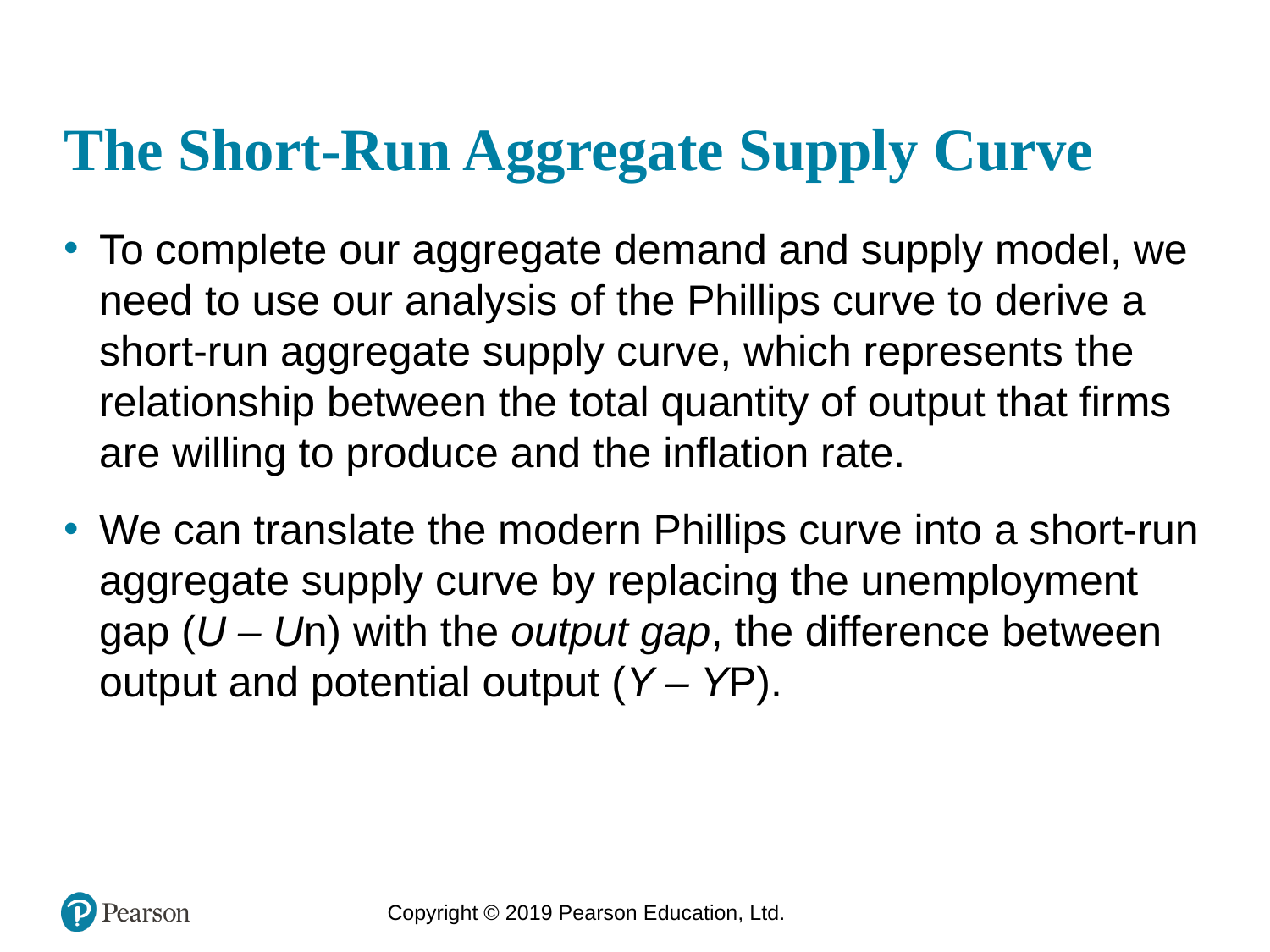

# The Short-Run Aggregate Supply Curve
To complete our aggregate demand and supply model, we need to use our analysis of the Phillips curve to derive a short-run aggregate supply curve, which represents the relationship between the total quantity of output that firms are willing to produce and the inflation rate.
We can translate the modern Phillips curve into a short-run aggregate supply curve by replacing the unemployment gap (U – Un) with the output gap, the difference between output and potential output (Y – YP).